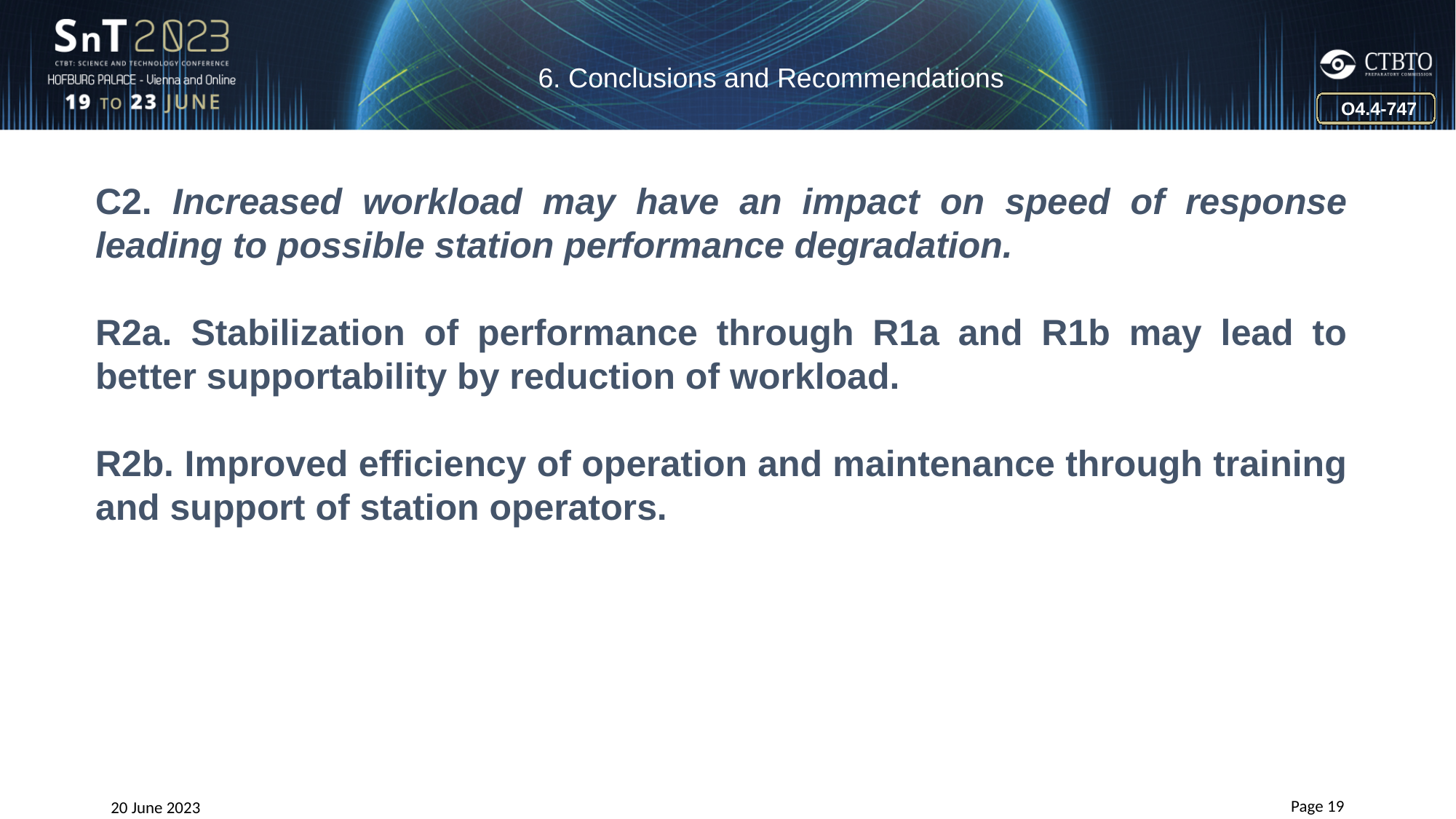

6. Conclusions and Recommendations
O4.4-747

C2. Increased workload may have an impact on speed of response leading to possible station performance degradation.

R2a. Stabilization of performance through R1a and R1b may lead to better supportability by reduction of workload.

R2b. Improved efficiency of operation and maintenance through training and support of station operators.

 Page 19
20 June 2023